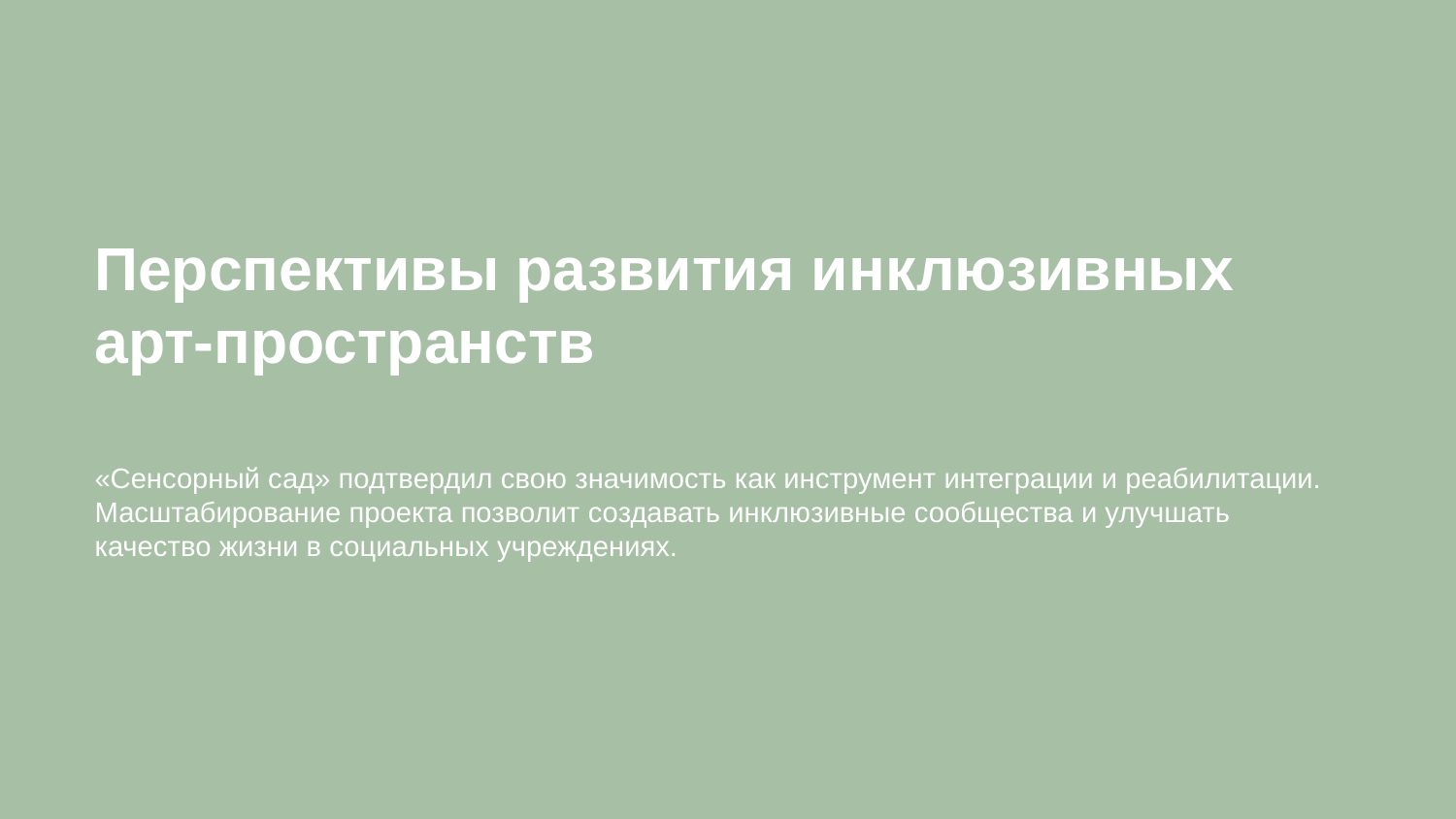

Перспективы развития инклюзивных арт-пространств

«Сенсорный сад» подтвердил свою значимость как инструмент интеграции и реабилитации. Масштабирование проекта позволит создавать инклюзивные сообщества и улучшать качество жизни в социальных учреждениях.